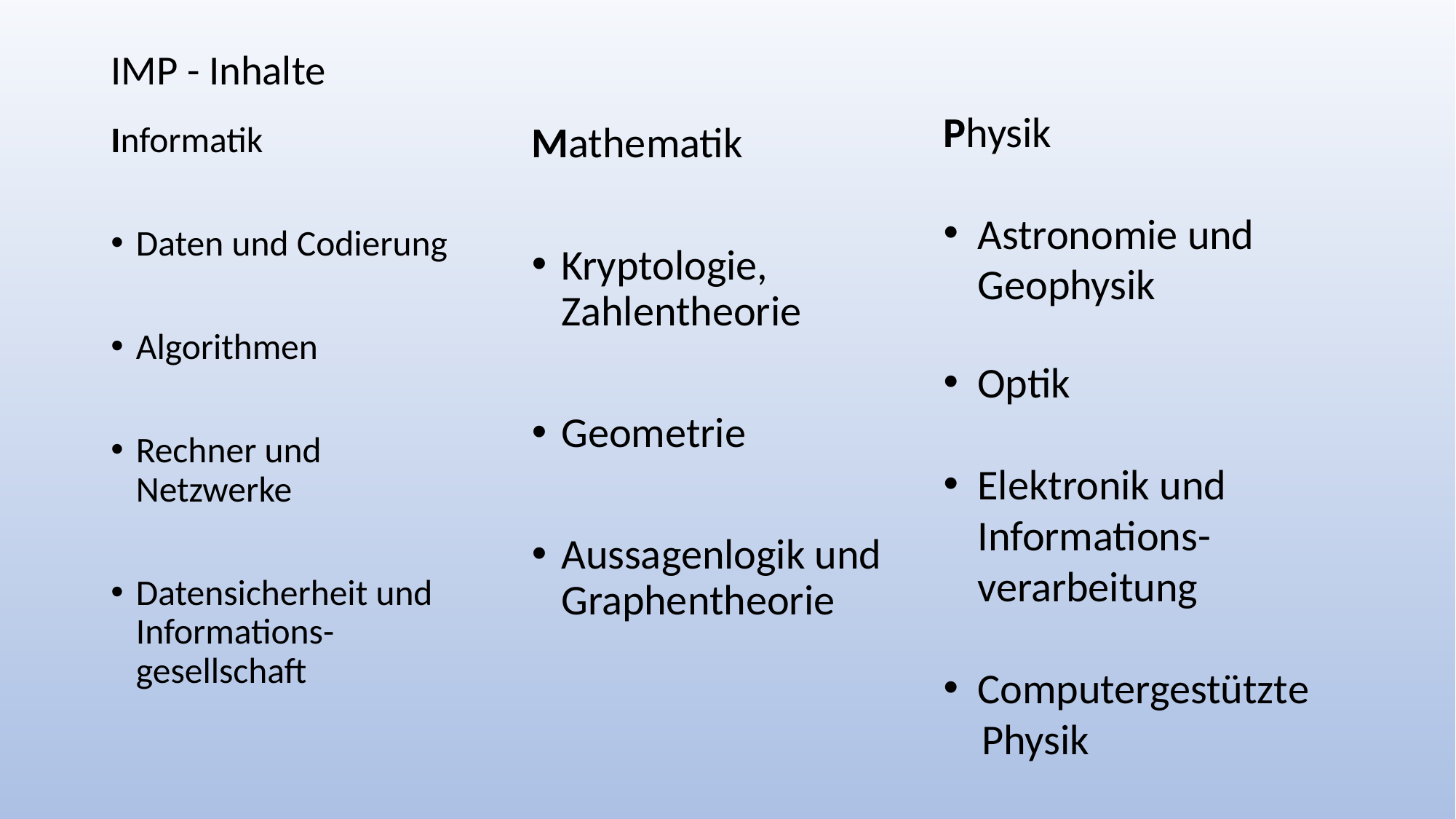

# IMP - Inhalte
Physik

Astronomie und Geophysik

Optik

Elektronik und Informations-verarbeitung

Computergestützte
    Physik
Informatik

Daten und Codierung

Algorithmen

Rechner und Netzwerke

Datensicherheit und Informations-gesellschaft

Mathematik

Kryptologie, Zahlentheorie

Geometrie

Aussagenlogik und Graphentheorie